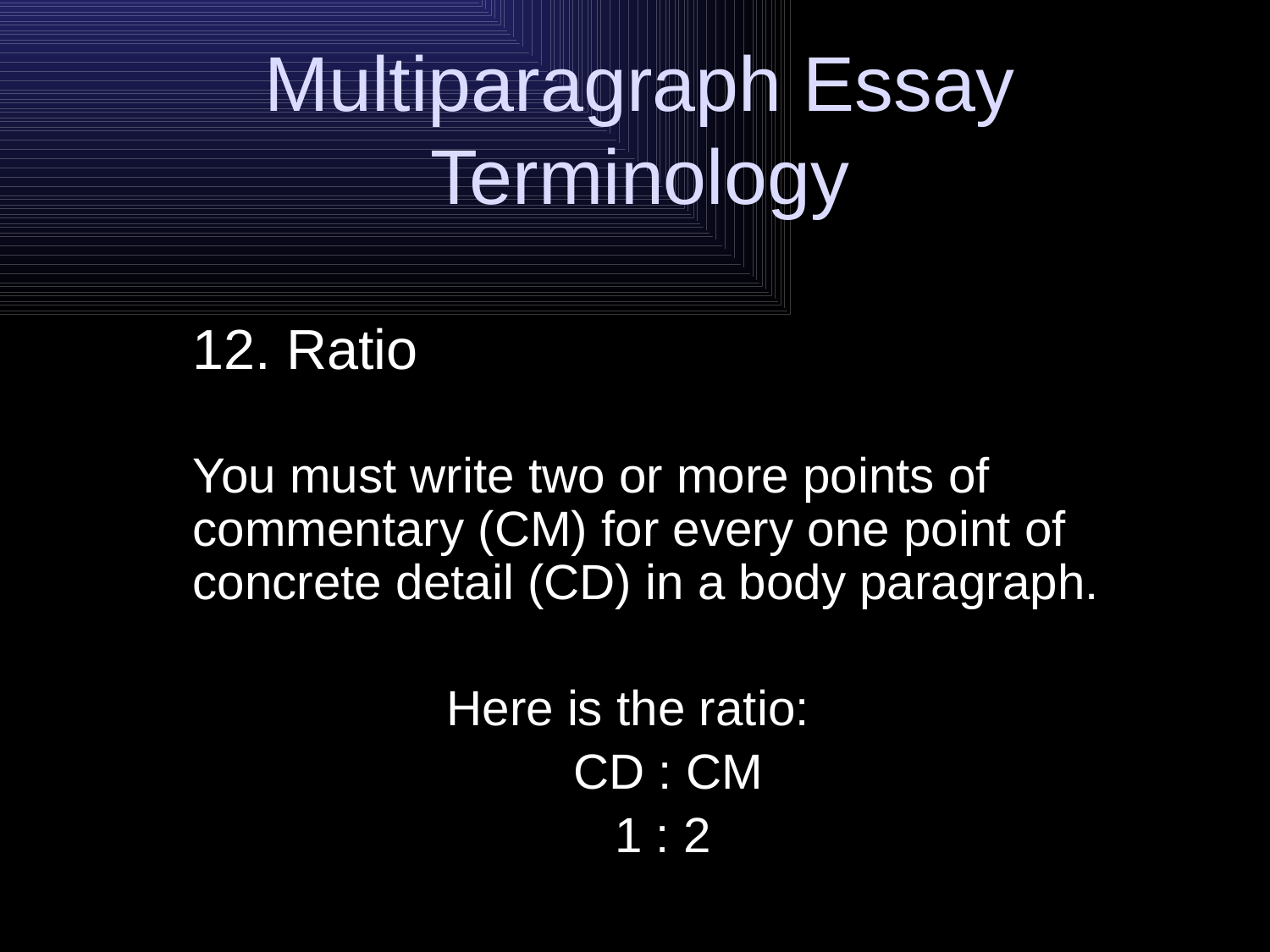

# Multiparagraph Essay Terminology
12. Ratio
	You must write two or more points of commentary (CM) for every one point of concrete detail (CD) in a body paragraph.

			Here is the ratio:
				CD : CM
   				   1 : 2